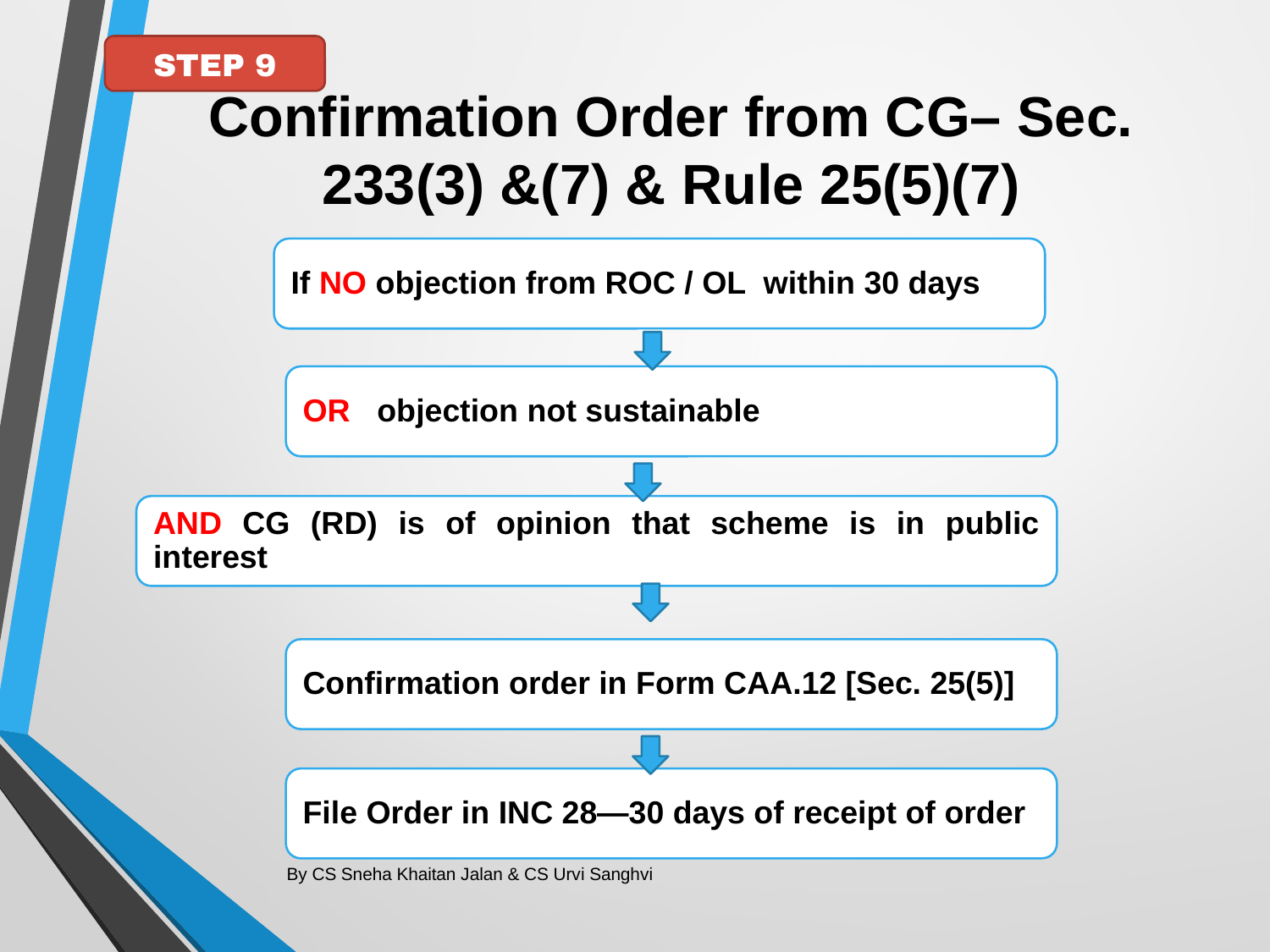

STEP 9
# Confirmation Order from CG– Sec. 233(3) &(7) & Rule 25(5)(7)
If NO objection from ROC / OL  within 30 days

OR   objection not sustainable

AND CG (RD) is of opinion that scheme is in public interest

Confirmation order in Form CAA.12 [Sec. 25(5)]

File Order in INC 28—30 days of receipt of order
By CS Sneha Khaitan Jalan & CS Urvi Sanghvi